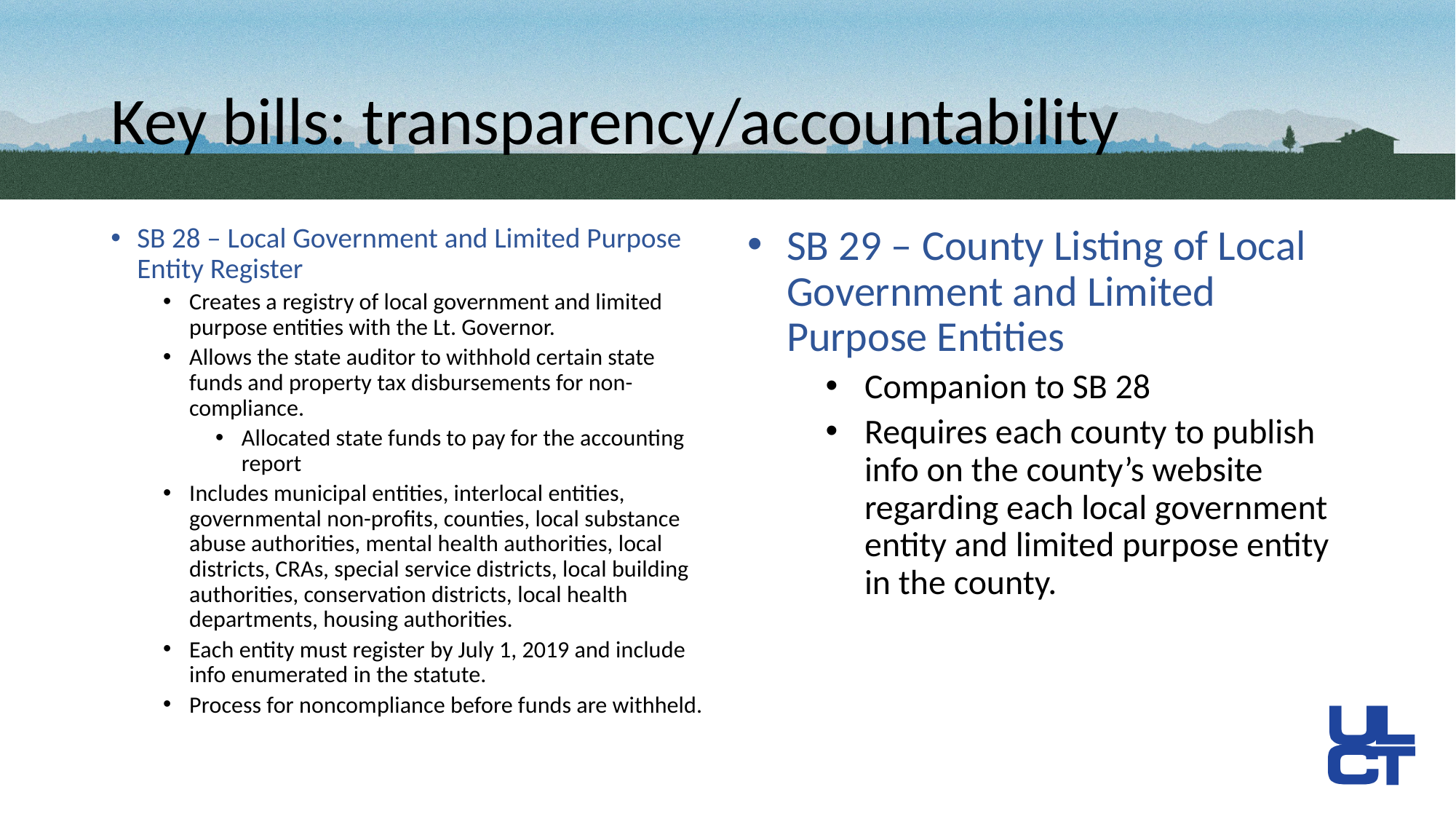

# Key bills: transparency/accountability
SB 28 – Local Government and Limited Purpose Entity Register
Creates a registry of local government and limited purpose entities with the Lt. Governor.
Allows the state auditor to withhold certain state funds and property tax disbursements for non-compliance.
Allocated state funds to pay for the accounting report
Includes municipal entities, interlocal entities, governmental non-profits, counties, local substance abuse authorities, mental health authorities, local districts, CRAs, special service districts, local building authorities, conservation districts, local health departments, housing authorities.
Each entity must register by July 1, 2019 and include info enumerated in the statute.
Process for noncompliance before funds are withheld.
SB 29 – County Listing of Local Government and Limited Purpose Entities
Companion to SB 28
Requires each county to publish info on the county’s website regarding each local government entity and limited purpose entity in the county.